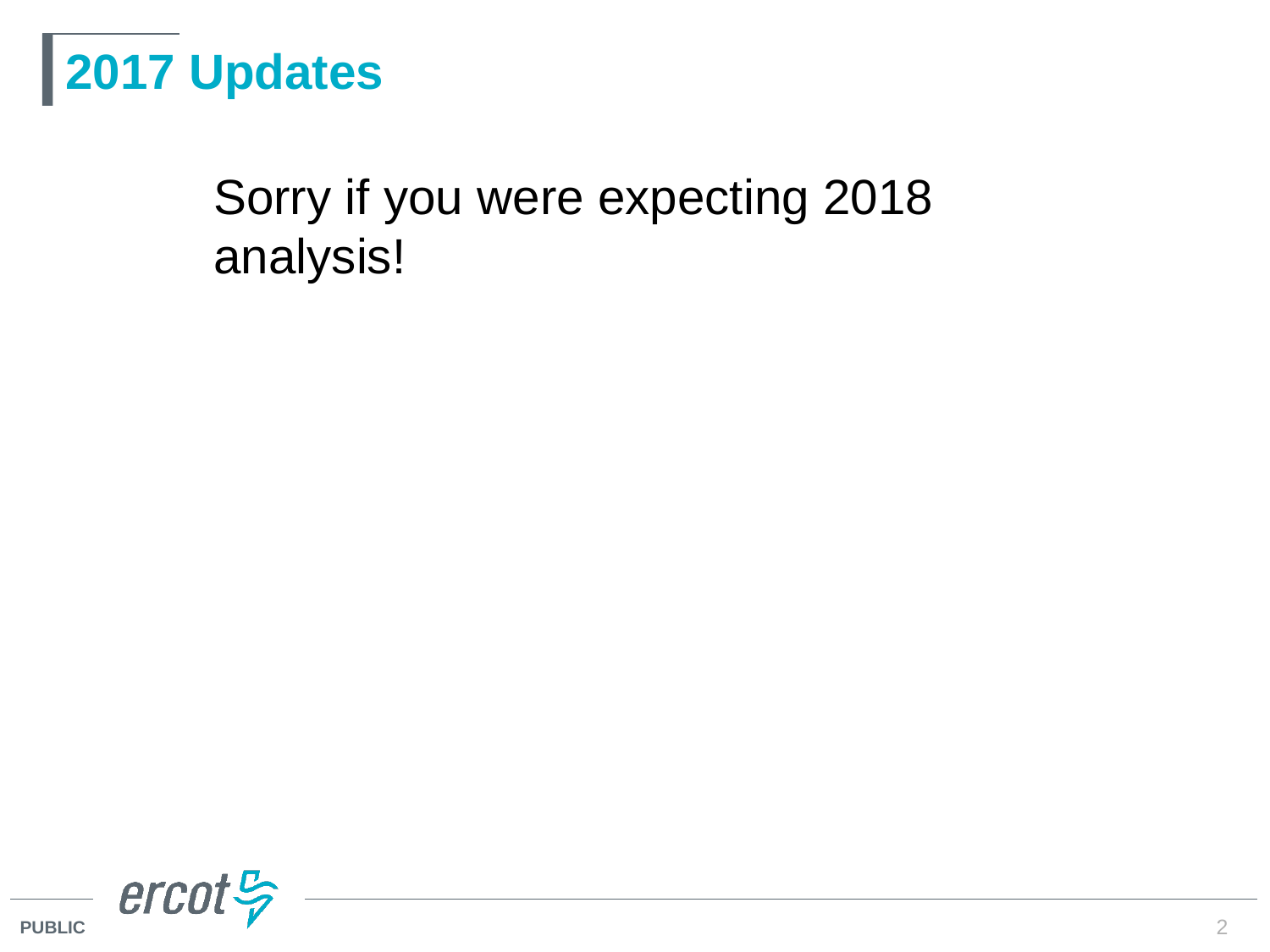

# 2017 Updates
Sorry if you were expecting 2018 analysis!
2